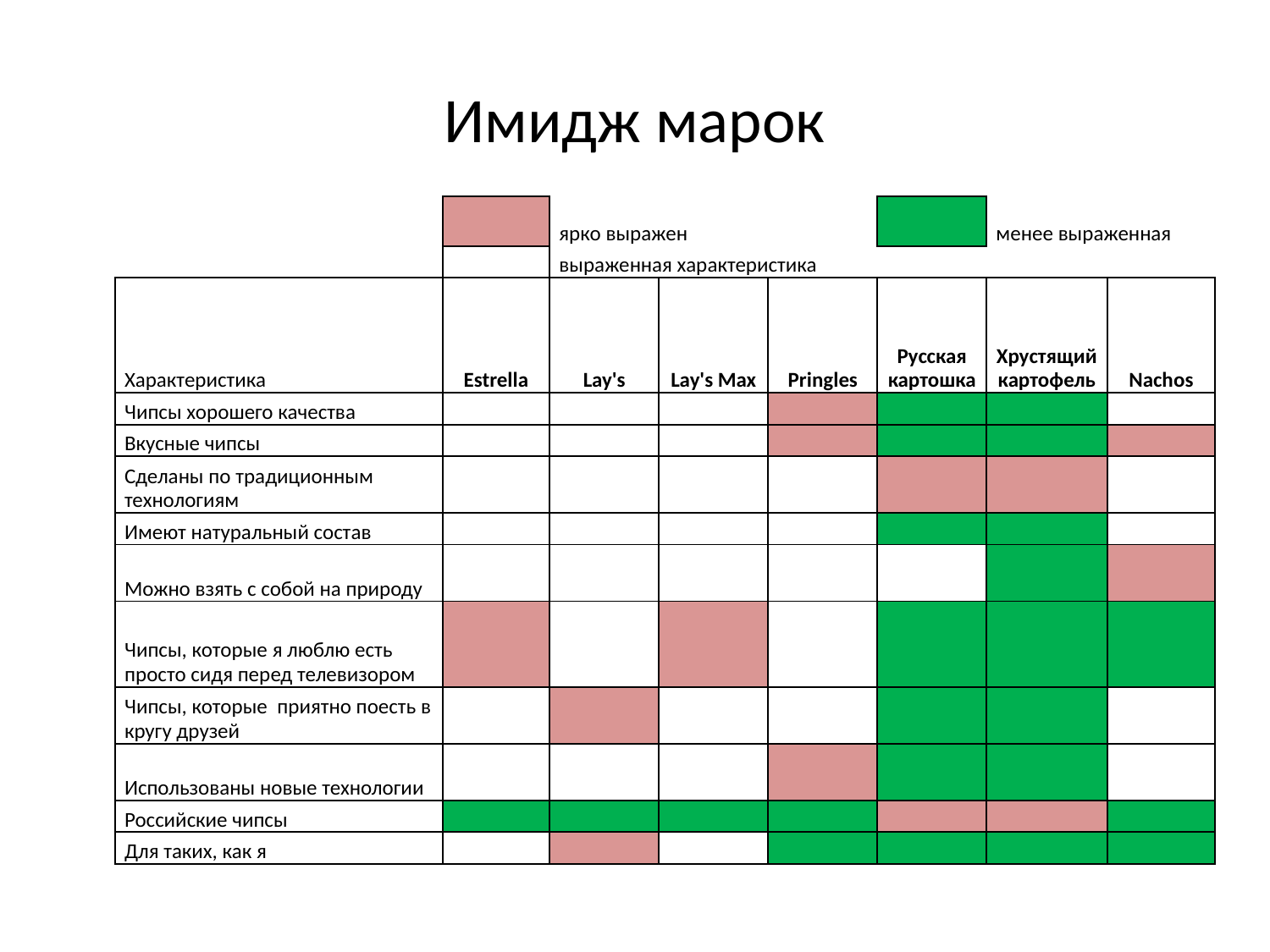

# Имидж марок
|  |  | ярко выражен |  |  |  | менее выраженная |  |
| --- | --- | --- | --- | --- | --- | --- | --- |
|  |  | выраженная характеристика |  |  |  |  |  |
| Характеристика | Estrella | Lay's | Lay's Max | Pringles | Русская картошка | Хрустящий картофель | Nachos |
| Чипсы хорошего качества |  |  |  |  |  |  |  |
| Вкусные чипсы |  |  |  |  |  |  |  |
| Сделаны по традиционным технологиям |  |  |  |  |  |  |  |
| Имеют натуральный состав |  |  |  |  |  |  |  |
| Можно взять с собой на природу |  |  |  |  |  |  |  |
| Чипсы, которые я люблю есть просто сидя перед телевизором |  |  |  |  |  |  |  |
| Чипсы, которые приятно поесть в кругу друзей |  |  |  |  |  |  |  |
| Использованы новые технологии |  |  |  |  |  |  |  |
| Российские чипсы |  |  |  |  |  |  |  |
| Для таких, как я |  |  |  |  |  |  |  |